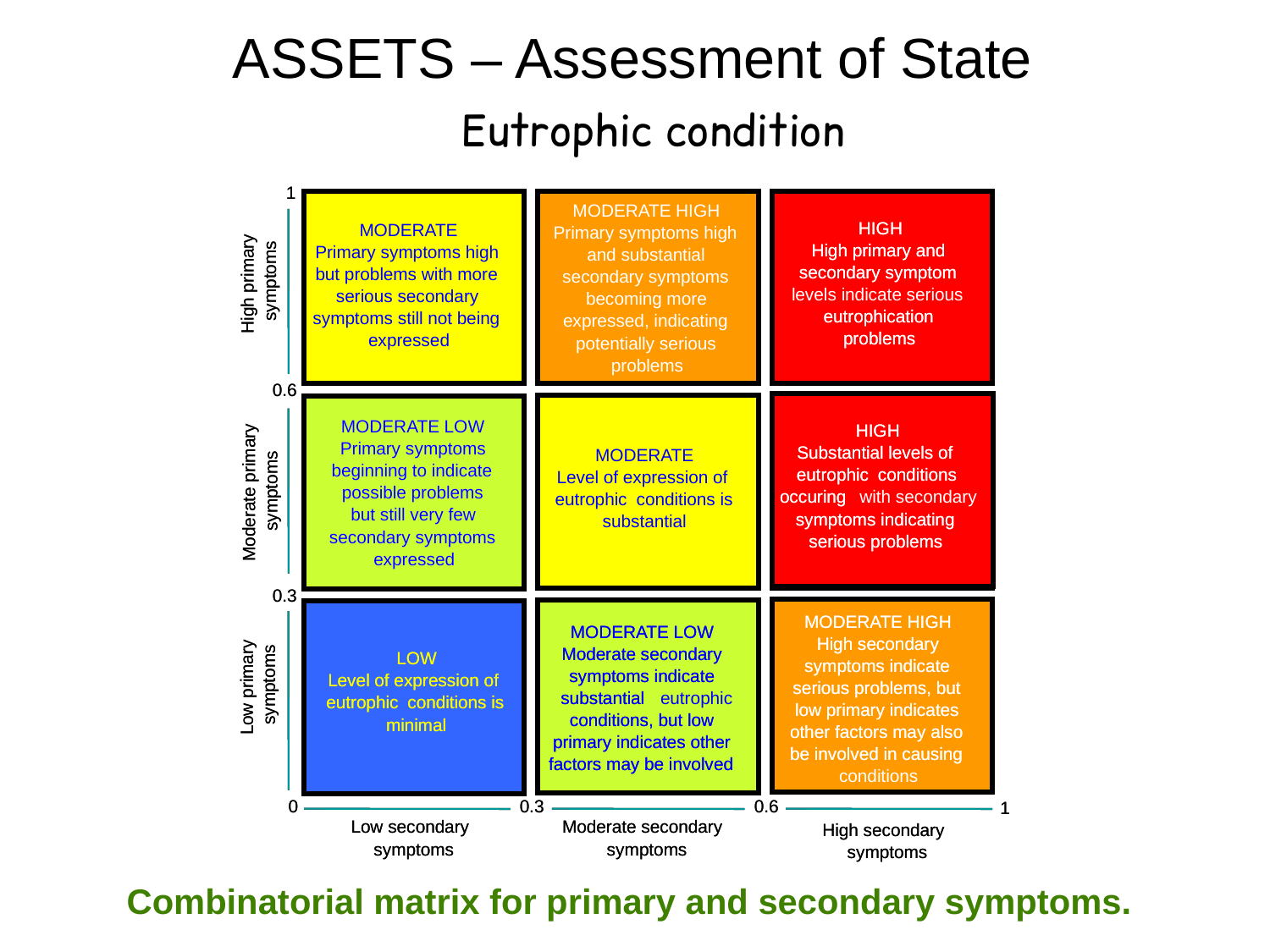

# ASSETS – Assessment of State
Eutrophic condition

1
1

MODERATE HIGH
MODERATE HIGH

HIGH
HIGH
High primary and
High primary and
secondary symptom
secondary symptom
eutrophication
eutrophication
problems
problems
MODERATE
MODERATE
Primary symptoms high
Primary symptoms high
Primary symptoms high
Primary symptoms high
and substantial
and substantial
but problems with more
but problems with more
secondary symptoms
secondary symptoms
symptoms
symptoms
High primary
High primary
levels indicate serious
levels indicate serious
serious secondary
serious secondary
becoming more
becoming more
symptoms still not being
symptoms still not being
expressed, indicating
expressed, indicating
expressed
expressed
potentially serious
potentially serious
problems
problems

0.6
0.6

MODERATE LOW
MODERATE LOW
HIGH
HIGH

Primary symptoms
Primary symptoms
Substantial levels of
Substantial levels of
MODERATE
MODERATE
beginning to indicate
beginning to indicate
eutrophic
eutrophic
conditions
conditions
Level of expression of
Level of expression of
symptoms
symptoms
Moderate primary
Moderate primary
possible problems
possible problems
occuring
occuring
 with secondary
eutrophic
eutrophic
conditions is
conditions is
but still very few
but still very few
symptoms indicating
symptoms indicating
substantial
substantial
secondary symptoms
secondary symptoms
serious problems
serious problems
expressed
expressed

0.3
0.3

MODERATE HIGH
MODERATE HIGH
High secondary
High secondary
symptoms indicate
symptoms indicate
serious problems, but
serious problems, but
low primary indicates
low primary indicates
other factors may also
other factors may also
be involved in causing
be involved in causing
conditions
MODERATE LOW
MODERATE LOW

Moderate secondary
Moderate secondary
LOW
LOW
symptoms indicate
symptoms indicate
Level of expression of
Level of expression of
symptoms
symptoms
Low primary
Low primary
substantial
substantial
eutrophic
eutrophic
eutrophic
conditions is
conditions is
conditions, but low
conditions, but low
minimal
minimal
primary indicates other
primary indicates other
factors may be involved
factors may be involved
in causing the conditions
in causing the conditions
conditions

0
0
0.3
0.3
0.6
0.6
1
1

Low secondary
Low secondary
Moderate secondary
Moderate secondary
High secondary
High secondary
symptoms
symptoms
symptoms
symptoms
symptoms
symptoms
Combinatorial matrix for primary and secondary symptoms.